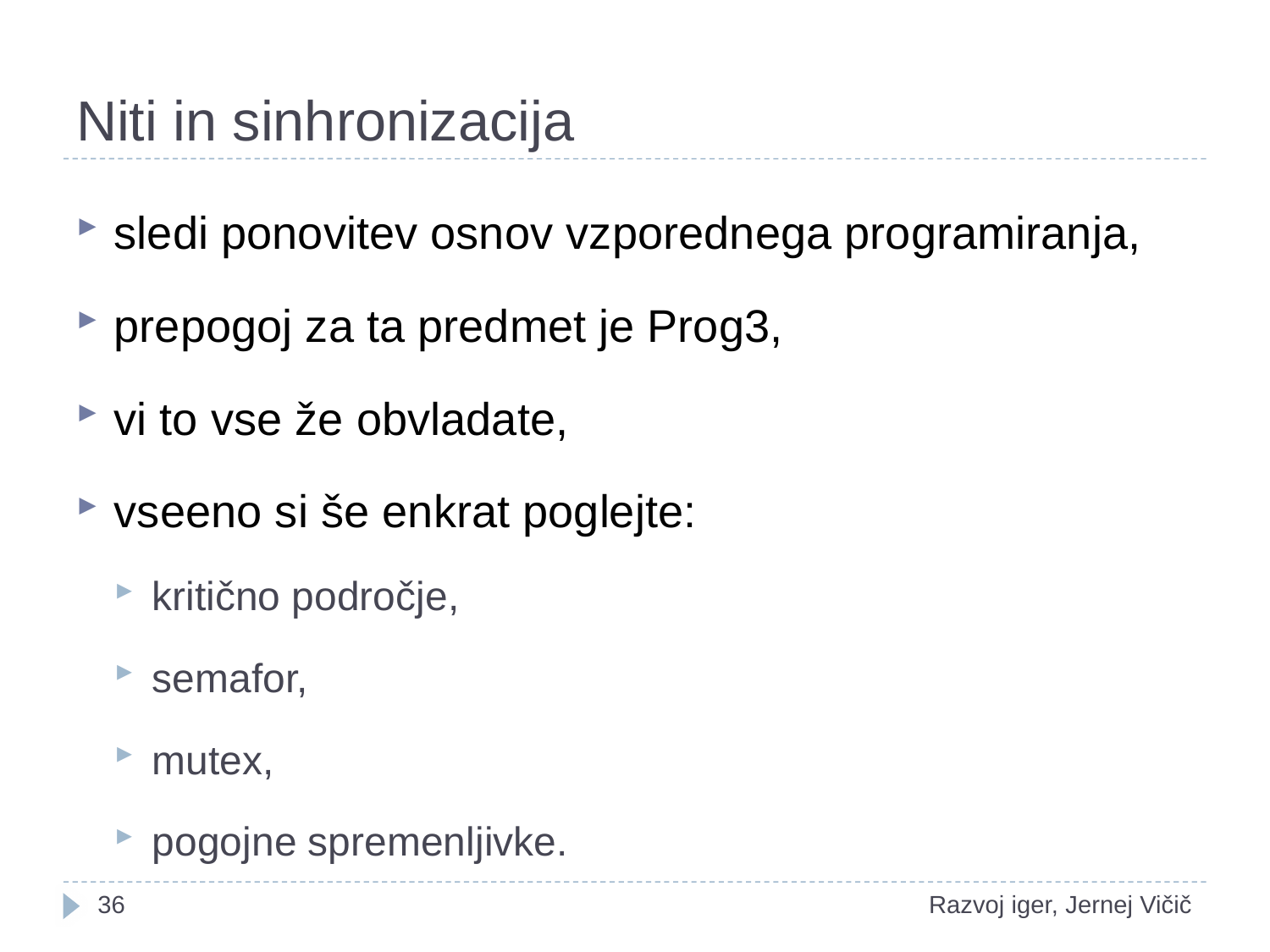

# Niti in sinhronizacija
sledi ponovitev osnov vzporednega programiranja,
prepogoj za ta predmet je Prog3,
vi to vse že obvladate,
vseeno si še enkrat poglejte:
kritično področje,
semafor,
mutex,
pogojne spremenljivke.
36
Razvoj iger, Jernej Vičič